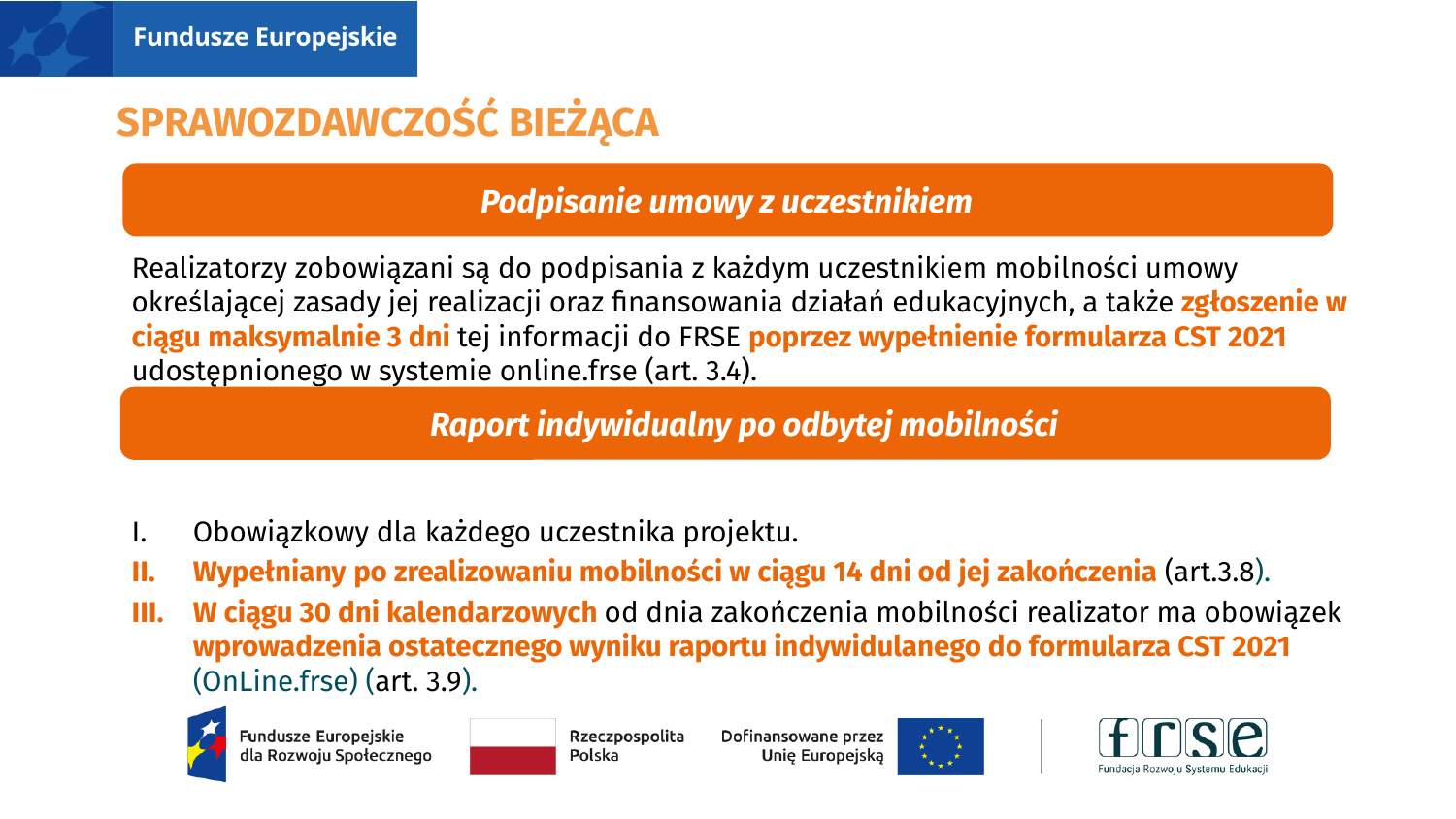

# SPRAWOZDAWCZOŚĆ BIEŻĄCA

Podpisanie umowy z uczestnikiem
Realizatorzy zobowiązani są do podpisania z każdym uczestnikiem mobilności umowy określającej zasady jej realizacji oraz finansowania działań edukacyjnych, a także zgłoszenie w ciągu maksymalnie 3 dni tej informacji do FRSE poprzez wypełnienie formularza CST 2021 udostępnionego w systemie online.frse (art. 3.4).

Obowiązkowy dla każdego uczestnika projektu.
Wypełniany po zrealizowaniu mobilności w ciągu 14 dni od jej zakończenia (art.3.8).
W ciągu 30 dni kalendarzowych od dnia zakończenia mobilności realizator ma obowiązek wprowadzenia ostatecznego wyniku raportu indywidulanego do formularza CST 2021 (OnLine.frse) (art. 3.9).

Raport indywidualny po odbytej mobilności